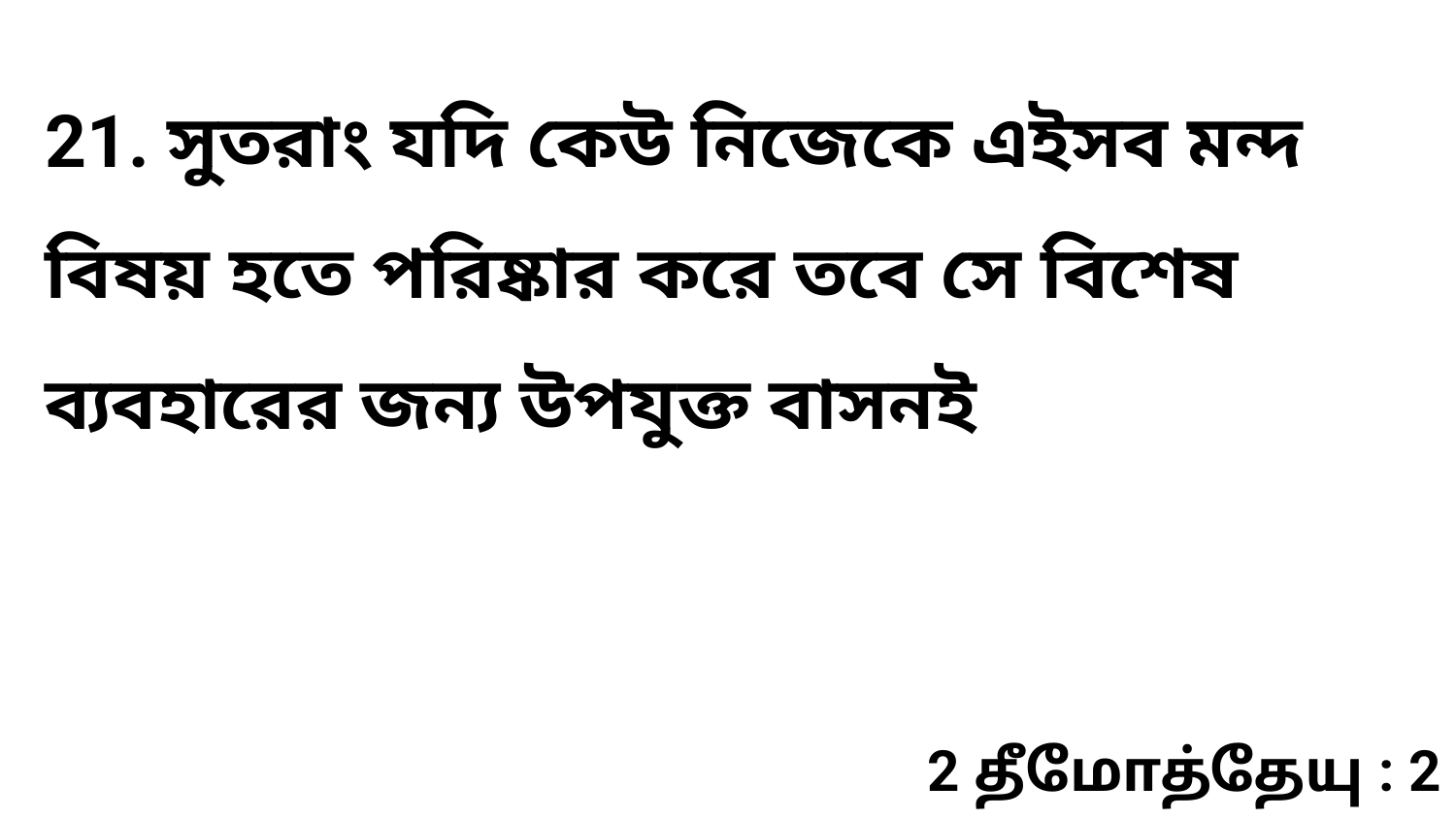

21. সুতরাং যদি কেউ নিজেকে এইসব মন্দ বিষয় হতে পরিষ্কার করে তবে সে বিশেষ ব্যবহারের জন্য উপযুক্ত বাসনই
2 தீமோத்தேயு : 2